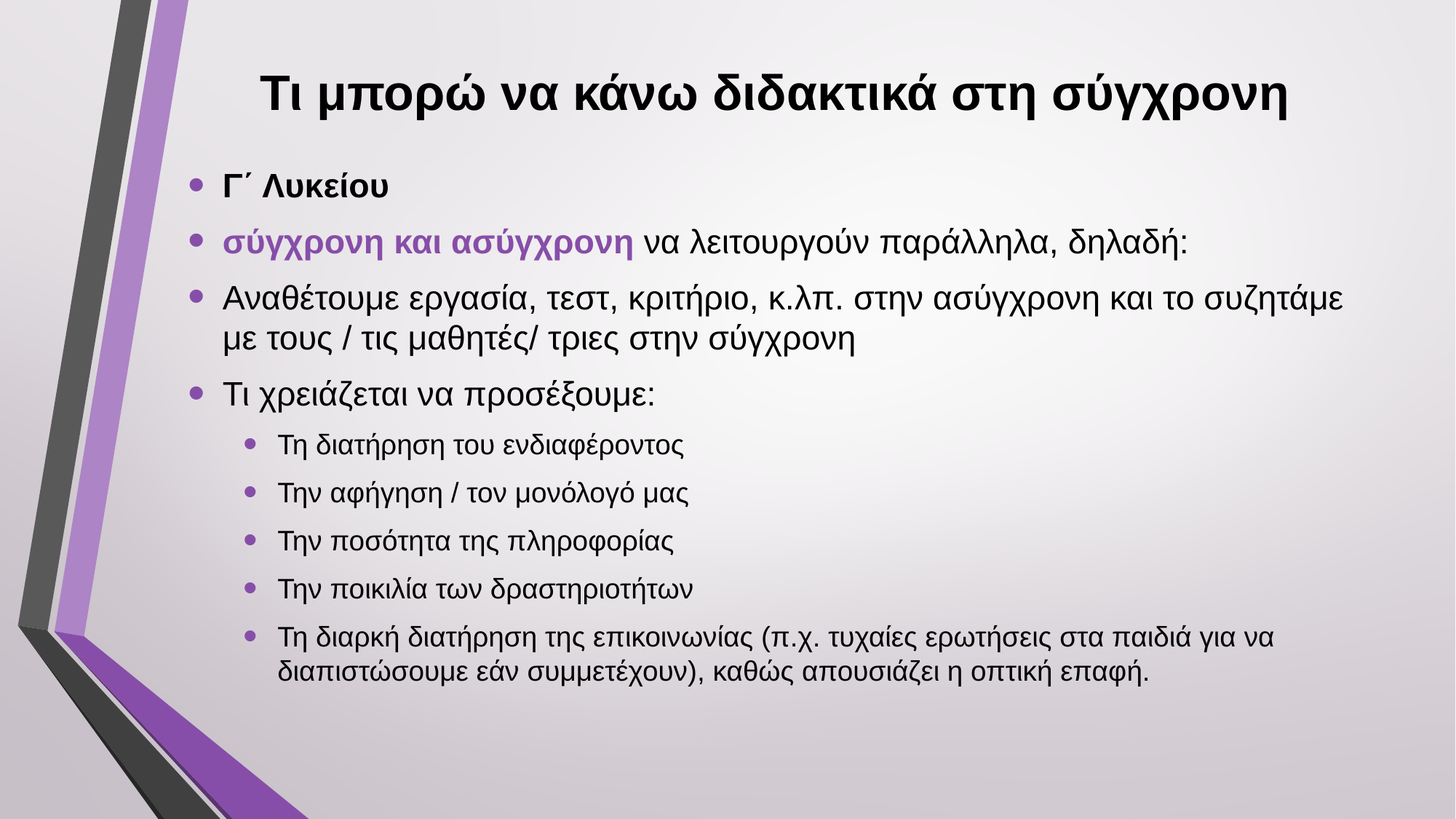

# Τι μπορώ να κάνω διδακτικά στη σύγχρονη
Γ΄ Λυκείου
σύγχρονη και ασύγχρονη να λειτουργούν παράλληλα, δηλαδή:
Αναθέτουμε εργασία, τεστ, κριτήριο, κ.λπ. στην ασύγχρονη και το συζητάμε με τους / τις μαθητές/ τριες στην σύγχρονη
Τι χρειάζεται να προσέξουμε:
Τη διατήρηση του ενδιαφέροντος
Την αφήγηση / τον μονόλογό μας
Την ποσότητα της πληροφορίας
Την ποικιλία των δραστηριοτήτων
Τη διαρκή διατήρηση της επικοινωνίας (π.χ. τυχαίες ερωτήσεις στα παιδιά για να διαπιστώσουμε εάν συμμετέχουν), καθώς απουσιάζει η οπτική επαφή.